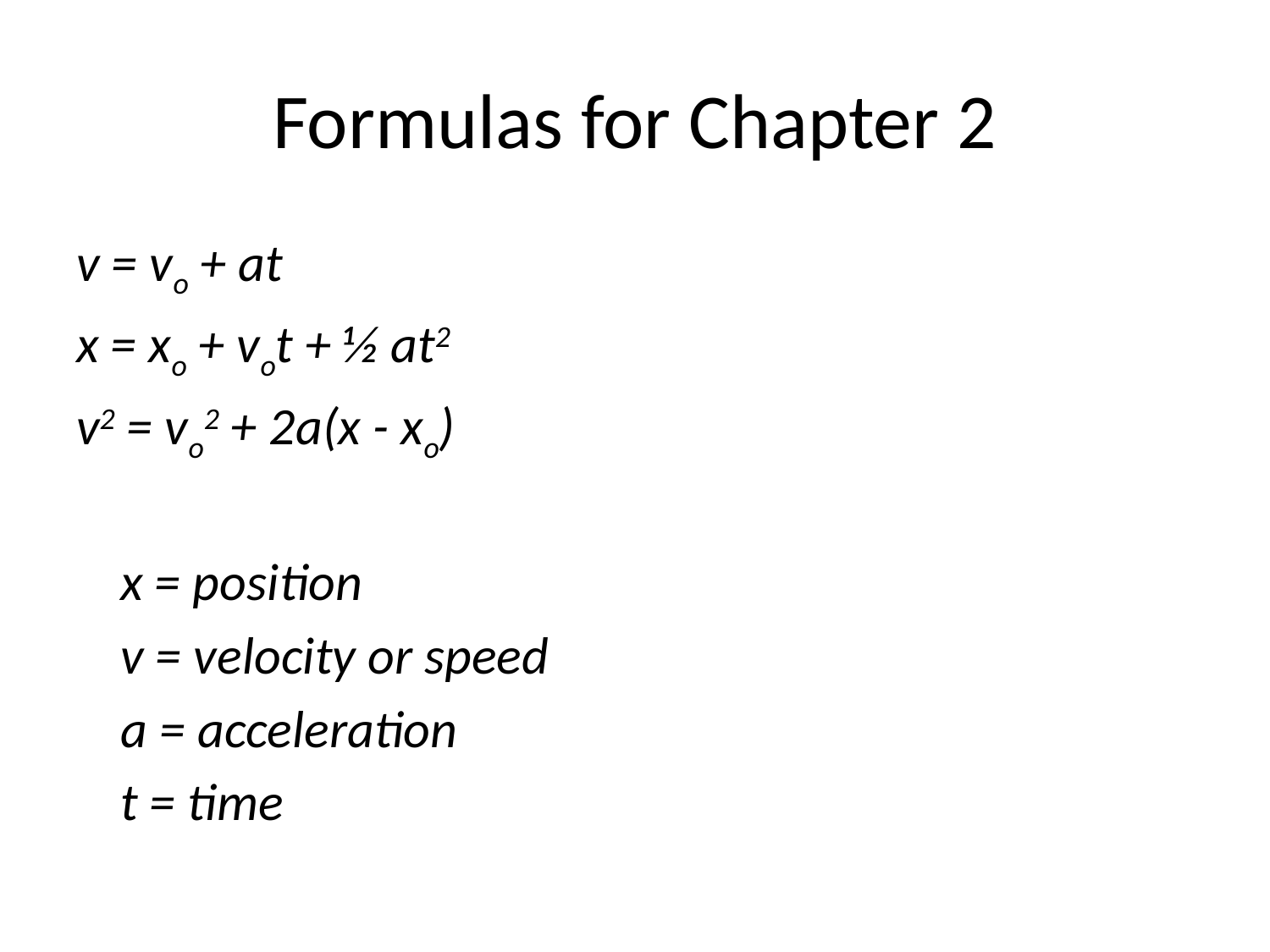

# Formulas for Chapter 2
v = vo + at
x = xo + vot + ½ at2
v2 = vo2 + 2a(x - xo)

						x = position
						v = velocity or speed
						a = acceleration
						t = time